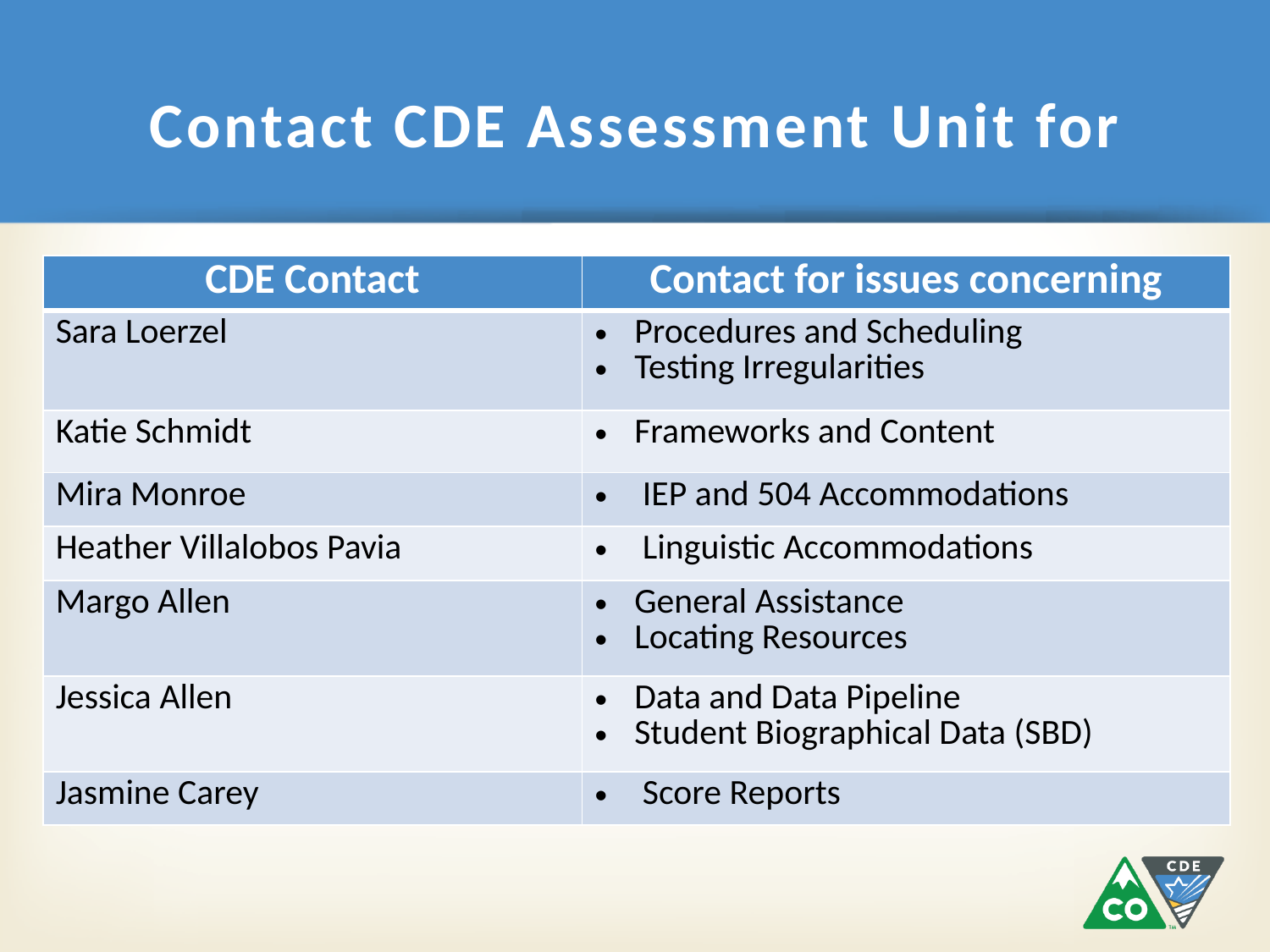

# Contact CDE Assessment Unit for
| CDE Contact | Contact for issues concerning |
| --- | --- |
| Sara Loerzel | Procedures and Scheduling Testing Irregularities |
| Katie Schmidt | Frameworks and Content |
| Mira Monroe | IEP and 504 Accommodations |
| Heather Villalobos Pavia | Linguistic Accommodations |
| Margo Allen | General Assistance Locating Resources |
| Jessica Allen | Data and Data Pipeline Student Biographical Data (SBD) |
| Jasmine Carey | Score Reports |